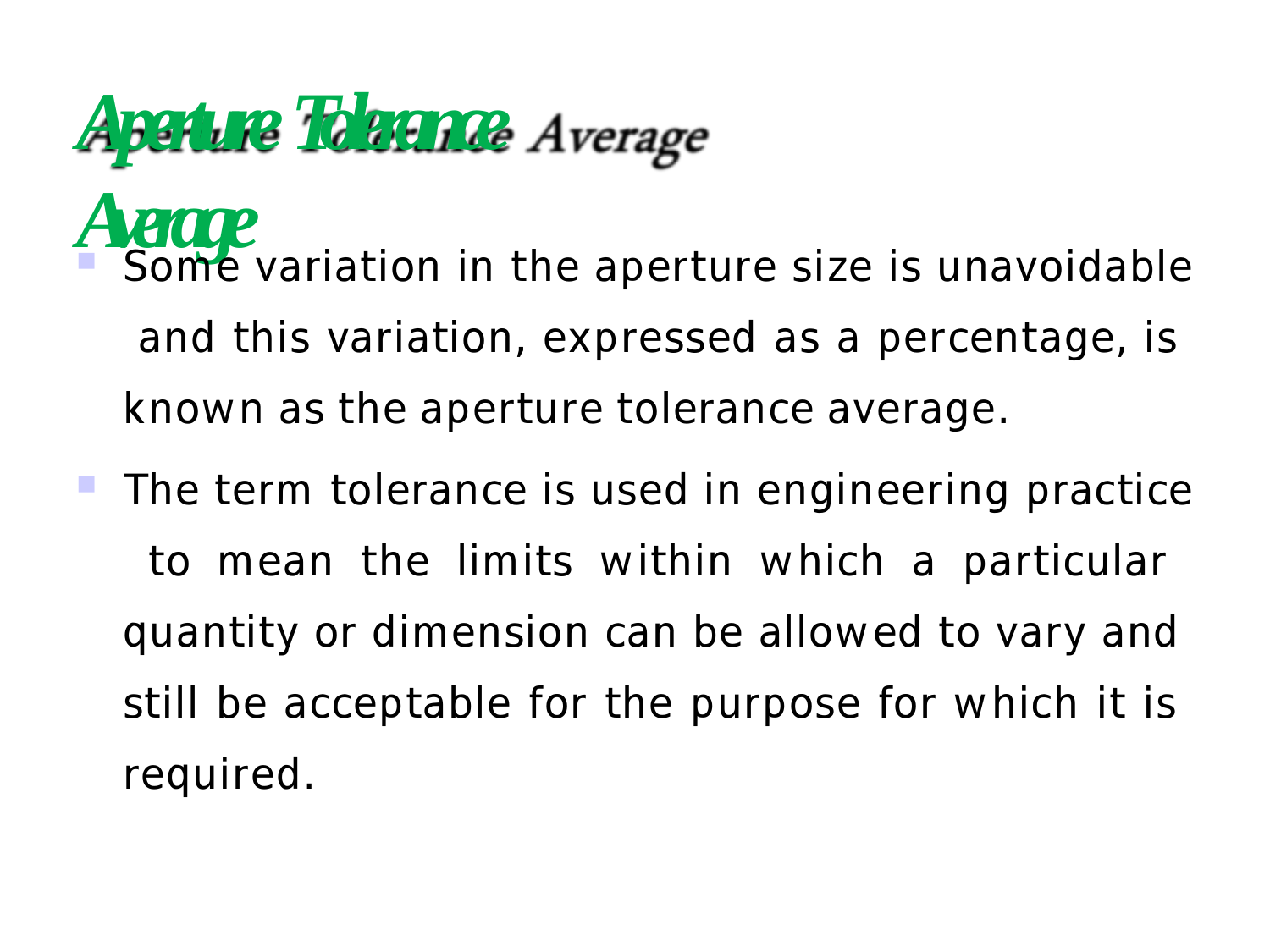

# Aperture Tolerance Average

Some variation in the aperture size is unavoidable  and this variation, expressed as a percentage, is  known as the aperture tolerance average.
The term tolerance is used in engineering practice  to mean the limits within which a particular  quantity or dimension can be allowed to vary and  still be acceptable for the purpose for which it is  required.